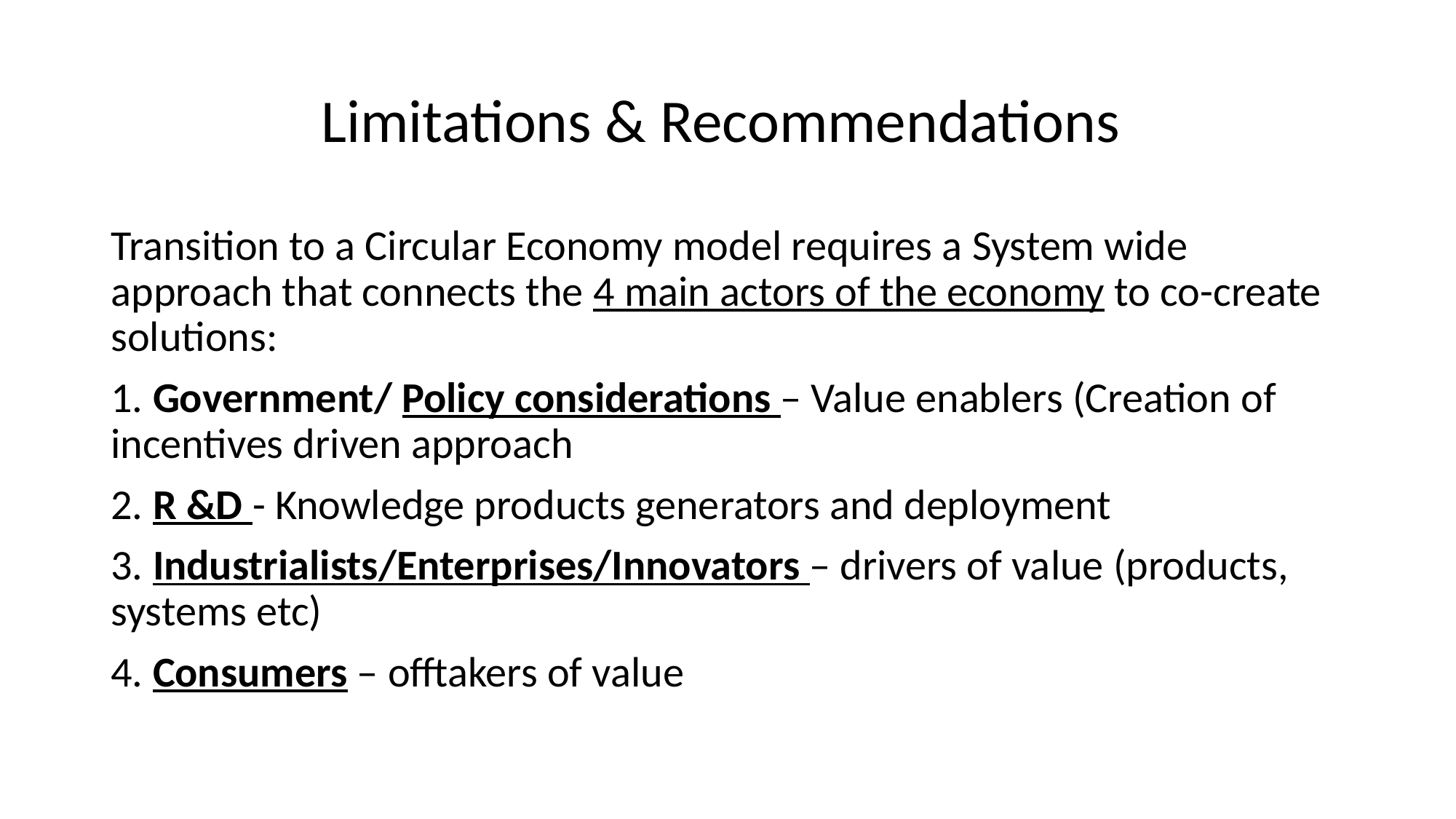

# Limitations & Recommendations
Transition to a Circular Economy model requires a System wide approach that connects the 4 main actors of the economy to co-create solutions:
1. Government/ Policy considerations – Value enablers (Creation of incentives driven approach
2. R &D - Knowledge products generators and deployment
3. Industrialists/Enterprises/Innovators – drivers of value (products, systems etc)
4. Consumers – offtakers of value